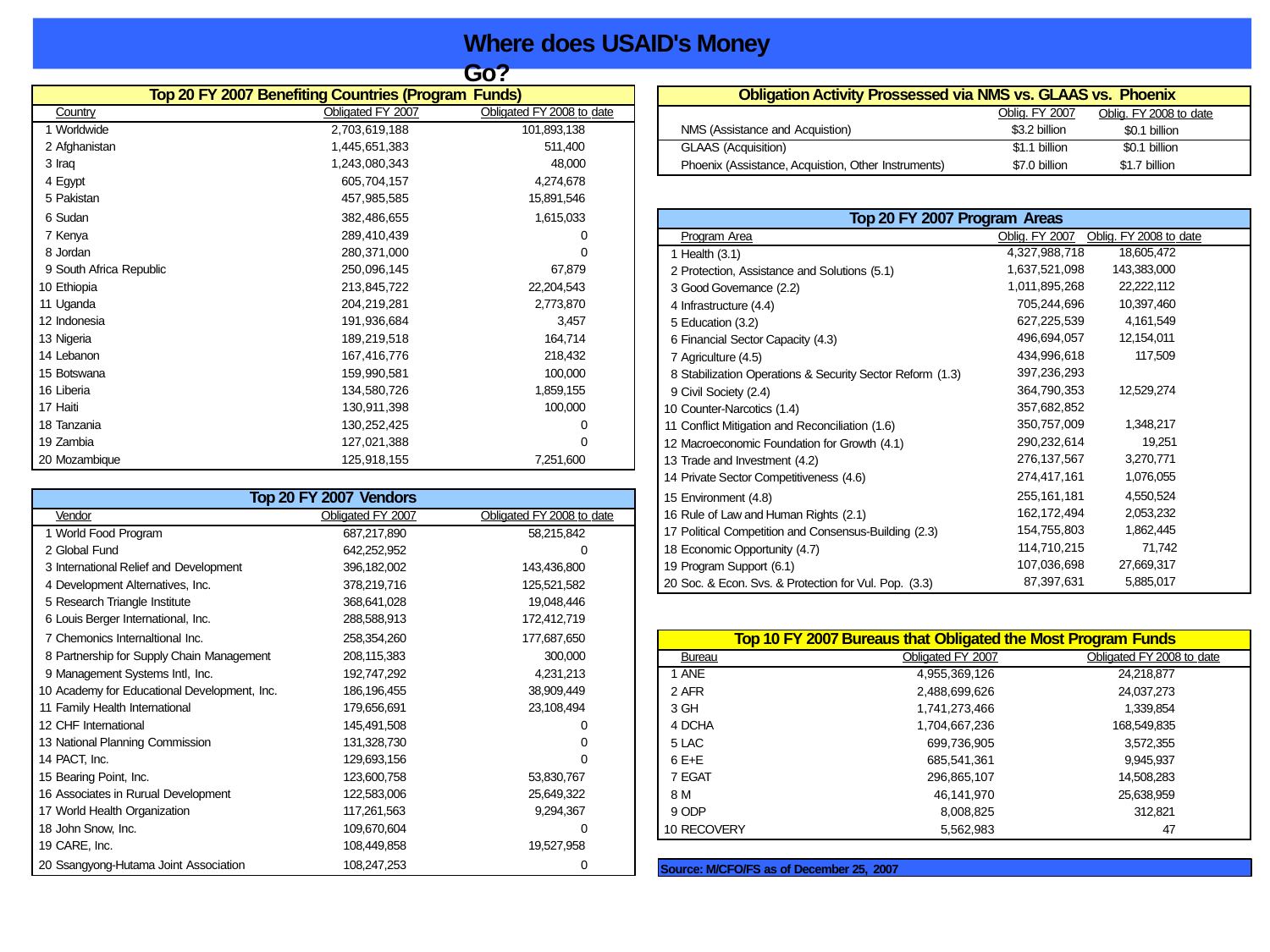

Where does USAID's Money Go?
| Top 20 FY 2007 Benefiting Countries (Program Funds) |  |  |  |
| --- | --- | --- | --- |
|  | Country | Obligated FY 2007 | Obligated FY 2008 to date |
| 1 | Worldwide | 2,703,619,188 | 101,893,138 |
| 2 | Afghanistan | 1,445,651,383 | 511,400 |
| 3 | Iraq | 1,243,080,343 | 48,000 |
| 4 | Egypt | 605,704,157 | 4,274,678 |
| 5 | Pakistan | 457,985,585 | 15,891,546 |
| 6 | Sudan | 382,486,655 | 1,615,033 |
| 7 | Kenya | 289,410,439 | 0 |
| 8 | Jordan | 280,371,000 | 0 |
| 9 | South Africa Republic | 250,096,145 | 67,879 |
| 10 | Ethiopia | 213,845,722 | 22,204,543 |
| 11 | Uganda | 204,219,281 | 2,773,870 |
| 12 | Indonesia | 191,936,684 | 3,457 |
| 13 | Nigeria | 189,219,518 | 164,714 |
| 14 | Lebanon | 167,416,776 | 218,432 |
| 15 | Botswana | 159,990,581 | 100,000 |
| 16 | Liberia | 134,580,726 | 1,859,155 |
| 17 | Haiti | 130,911,398 | 100,000 |
| 18 | Tanzania | 130,252,425 | 0 |
| 19 | Zambia | 127,021,388 | 0 |
| 20 | Mozambique | 125,918,155 | 7,251,600 |
| Obligation Activity Prossessed via NMS vs. GLAAS vs. Phoenix |  |  |
| --- | --- | --- |
| NMS (Assistance and Acquistion) | Oblig. FY 2007 $3.2 billion | Oblig. FY 2008 to date $0.1 billion |
| GLAAS (Acquisition) | $1.1 billion | $0.1 billion |
| Phoenix (Assistance, Acquistion, Other Instruments) | $7.0 billion | $1.7 billion |
| Top 20 FY 2007 Program Areas |  |  |  |
| --- | --- | --- | --- |
|  | Program Area | Oblig. FY 2007 | Oblig. FY 2008 to date |
| 1 | Health (3.1) | 4,327,988,718 | 18,605,472 |
| 2 | Protection, Assistance and Solutions (5.1) | 1,637,521,098 | 143,383,000 |
| 3 | Good Governance (2.2) | 1,011,895,268 | 22,222,112 |
| 4 | Infrastructure (4.4) | 705,244,696 | 10,397,460 |
| 5 | Education (3.2) | 627,225,539 | 4,161,549 |
| 6 | Financial Sector Capacity (4.3) | 496,694,057 | 12,154,011 |
| 7 | Agriculture (4.5) | 434,996,618 | 117,509 |
| 8 | Stabilization Operations & Security Sector Reform (1.3) | 397,236,293 |  |
| 9 | Civil Society (2.4) | 364,790,353 | 12,529,274 |
| 10 | Counter-Narcotics (1.4) | 357,682,852 |  |
| 11 | Conflict Mitigation and Reconciliation (1.6) | 350,757,009 | 1,348,217 |
| 12 | Macroeconomic Foundation for Growth (4.1) | 290,232,614 | 19,251 |
| 13 | Trade and Investment (4.2) | 276,137,567 | 3,270,771 |
| 14 | Private Sector Competitiveness (4.6) | 274,417,161 | 1,076,055 |
| 15 | Environment (4.8) | 255,161,181 | 4,550,524 |
| 16 | Rule of Law and Human Rights (2.1) | 162,172,494 | 2,053,232 |
| 17 | Political Competition and Consensus-Building (2.3) | 154,755,803 | 1,862,445 |
| 18 | Economic Opportunity (4.7) | 114,710,215 | 71,742 |
| 19 | Program Support (6.1) | 107,036,698 | 27,669,317 |
| 20 | Soc. & Econ. Svs. & Protection for Vul. Pop. (3.3) | 87,397,631 | 5,885,017 |
| Top 20 FY 2007 Vendors |  |  |  |
| --- | --- | --- | --- |
|  | Vendor | Obligated FY 2007 | Obligated FY 2008 to date |
| 1 | World Food Program | 687,217,890 | 58,215,842 |
| 2 | Global Fund | 642,252,952 | 0 |
| 3 | International Relief and Development | 396,182,002 | 143,436,800 |
| 4 | Development Alternatives, Inc. | 378,219,716 | 125,521,582 |
| 5 | Research Triangle Institute | 368,641,028 | 19,048,446 |
| 6 | Louis Berger International, Inc. | 288,588,913 | 172,412,719 |
| 7 | Chemonics Internaltional Inc. | 258,354,260 | 177,687,650 |
| 8 | Partnership for Supply Chain Management | 208,115,383 | 300,000 |
| 9 | Management Systems Intl, Inc. | 192,747,292 | 4,231,213 |
| 10 | Academy for Educational Development, Inc. | 186,196,455 | 38,909,449 |
| 11 | Family Health International | 179,656,691 | 23,108,494 |
| 12 | CHF International | 145,491,508 | 0 |
| 13 | National Planning Commission | 131,328,730 | 0 |
| 14 | PACT, Inc. | 129,693,156 | 0 |
| 15 | Bearing Point, Inc. | 123,600,758 | 53,830,767 |
| 16 | Associates in Rurual Development | 122,583,006 | 25,649,322 |
| 17 | World Health Organization | 117,261,563 | 9,294,367 |
| 18 | John Snow, Inc. | 109,670,604 | 0 |
| 19 | CARE, Inc. | 108,449,858 | 19,527,958 |
| 20 | Ssangyong-Hutama Joint Association | 108,247,253 | 0 |
| Top 10 FY 2007 Bureaus that Obligated the Most Program Funds |  |  |  |
| --- | --- | --- | --- |
|  | Bureau | Obligated FY 2007 | Obligated FY 2008 to date |
| 1 | ANE | 4,955,369,126 | 24,218,877 |
| 2 | AFR | 2,488,699,626 | 24,037,273 |
| 3 | GH | 1,741,273,466 | 1,339,854 |
| 4 | DCHA | 1,704,667,236 | 168,549,835 |
| 5 | LAC | 699,736,905 | 3,572,355 |
| 6 | E+E | 685,541,361 | 9,945,937 |
| 7 | EGAT | 296,865,107 | 14,508,283 |
| 8 | M | 46,141,970 | 25,638,959 |
| 9 | ODP | 8,008,825 | 312,821 |
| 10 | RECOVERY | 5,562,983 | 47 |
Source: M/CFO/FS as of December 25, 2007